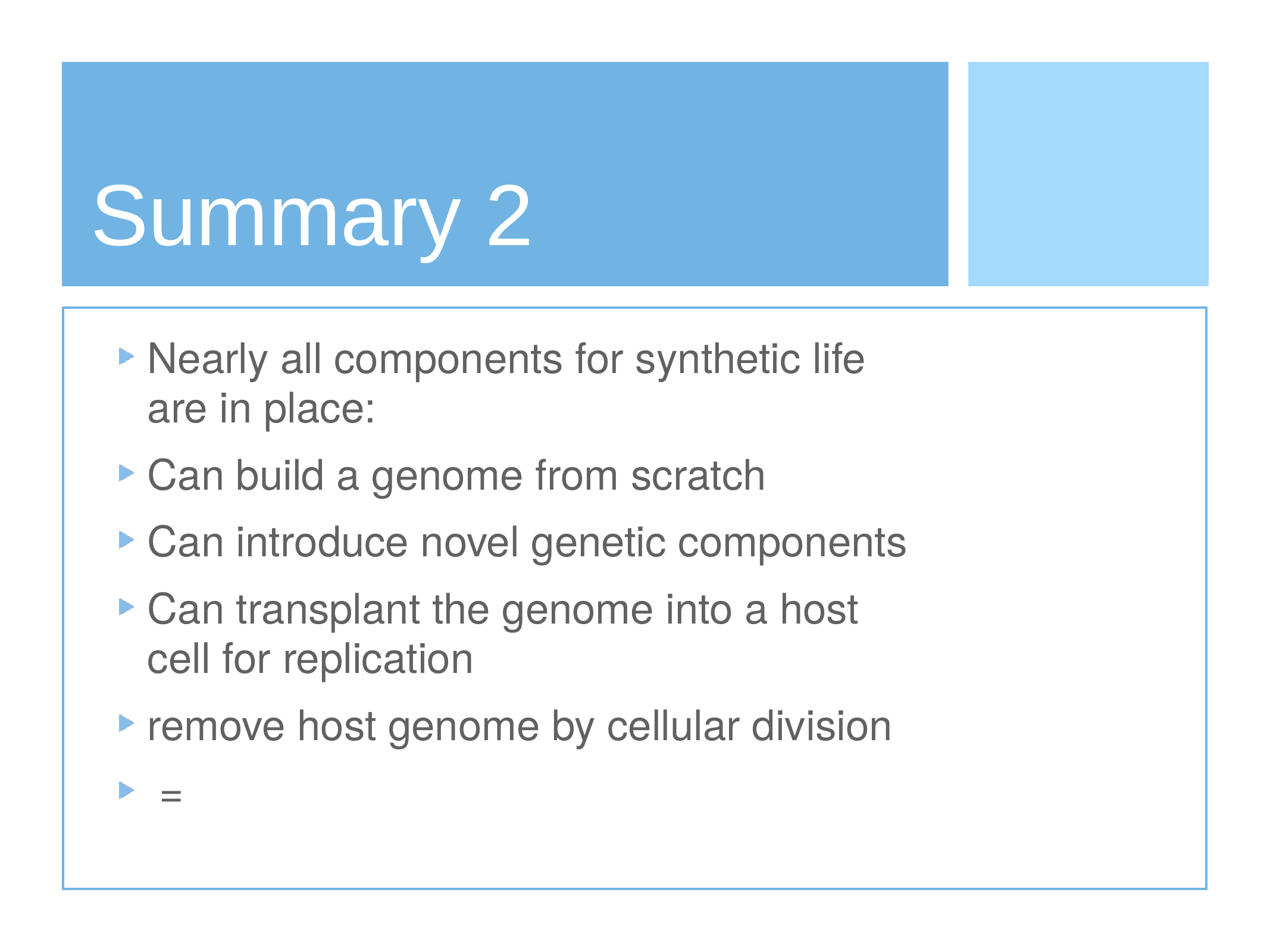

# Summary 2
Nearly all components for synthetic life are in place:
Can build a genome from scratch
Can introduce novel genetic components
Can transplant the genome into a host cell for replication
remove host genome by cellular division
 =